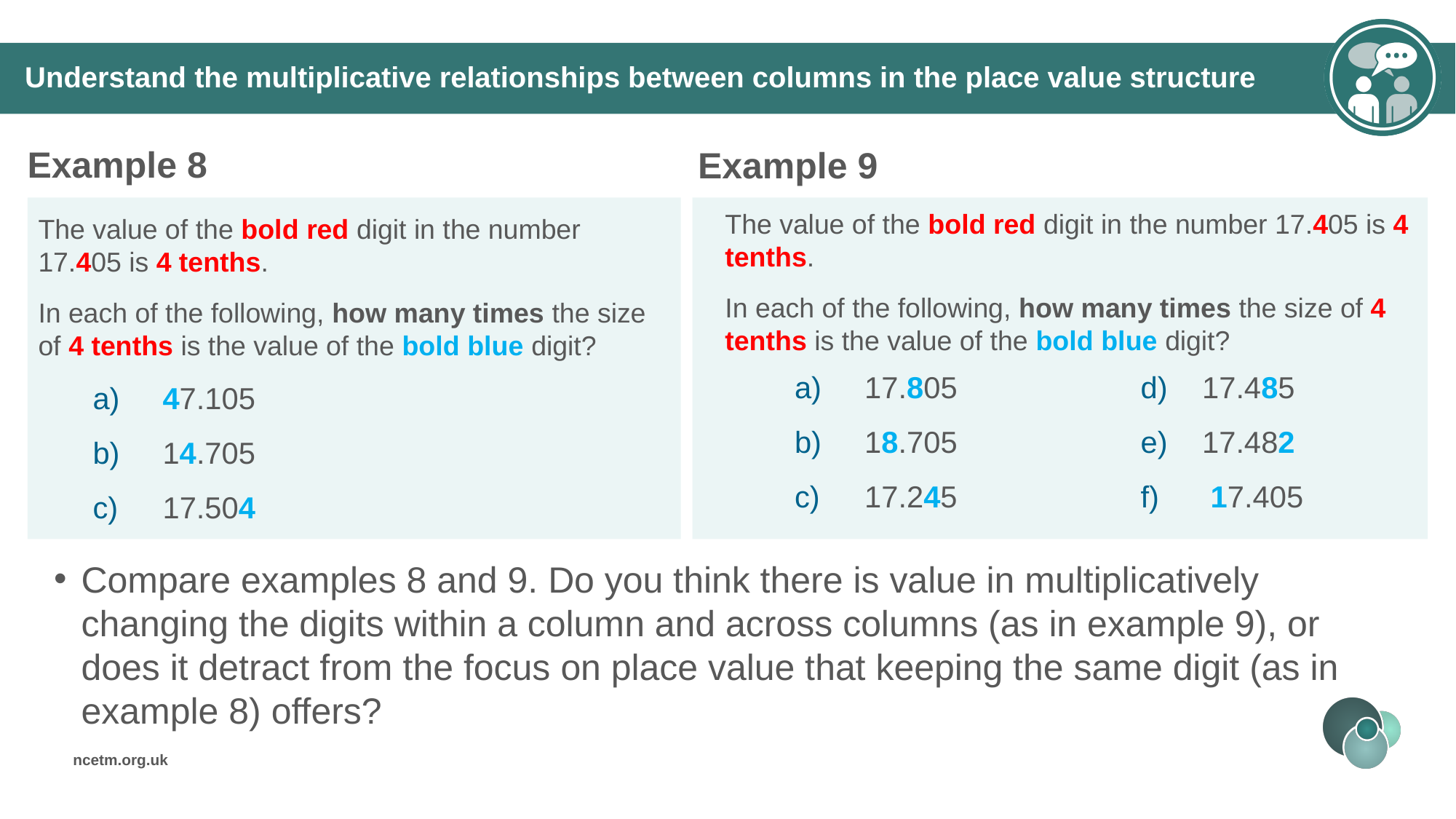

Understand the multiplicative relationships between columns in the place value structure
Example 8
Example 9

The value of the bold red digit in the number 17.405 is 4 tenths.
In each of the following, how many times the size of 4 tenths is the value of the bold blue digit?
The value of the bold red digit in the number 17.405 is 4 tenths.
In each of the following, how many times the size of 4 tenths is the value of the bold blue digit?
 47.105
 14.705
 17.504
 17.805
 18.705
 17.245
17.485
17.482
 17.405
Compare examples 8 and 9. Do you think there is value in multiplicatively changing the digits within a column and across columns (as in example 9), or does it detract from the focus on place value that keeping the same digit (as in example 8) offers?